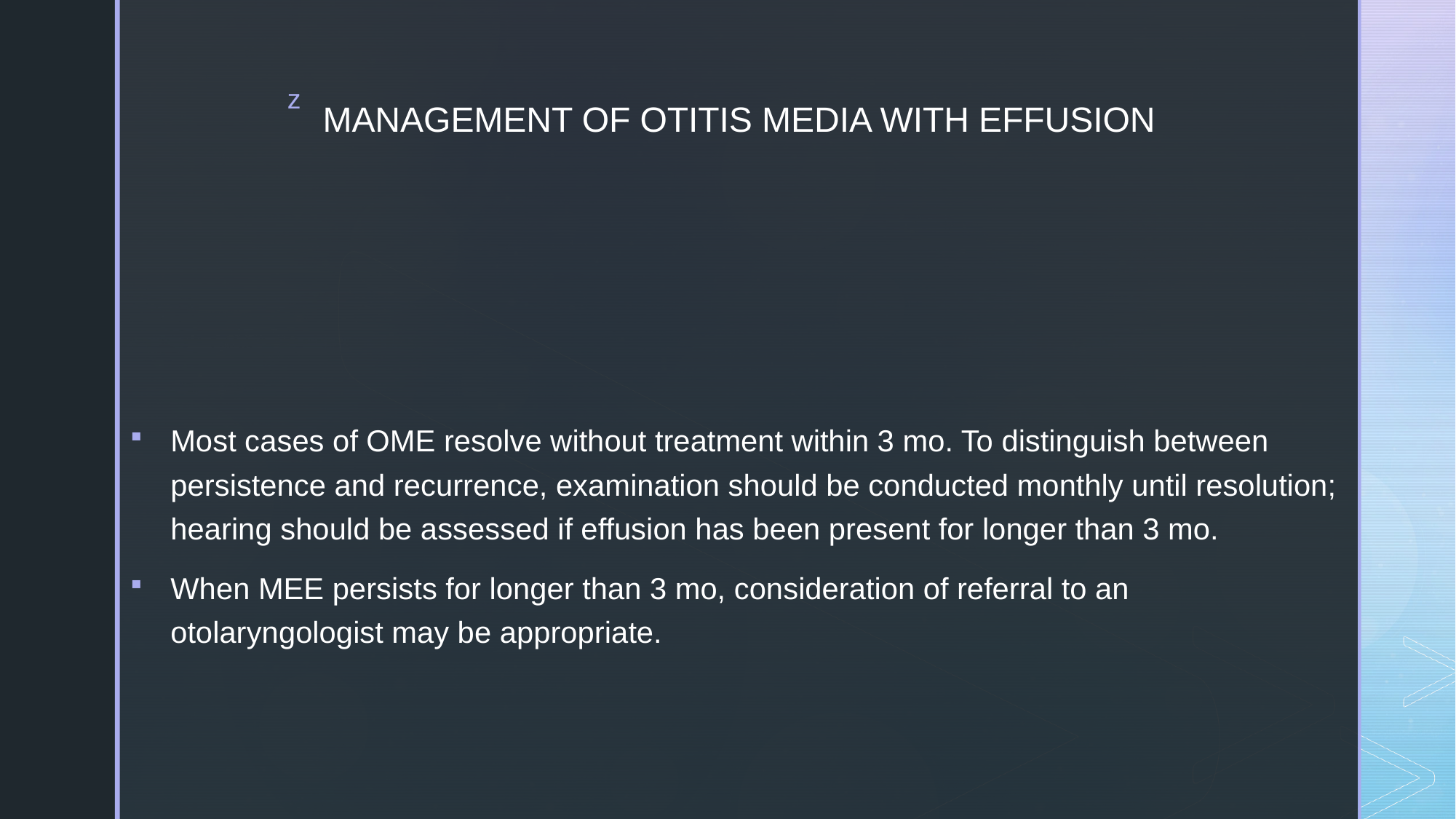

# MANAGEMENT OF OTITIS MEDIA WITH EFFUSION
Most cases of OME resolve without treatment within 3 mo. To distinguish between persistence and recurrence, examination should be conducted monthly until resolution; hearing should be assessed if effusion has been present for longer than 3 mo.
When MEE persists for longer than 3 mo, consideration of referral to an otolaryngologist may be appropriate.